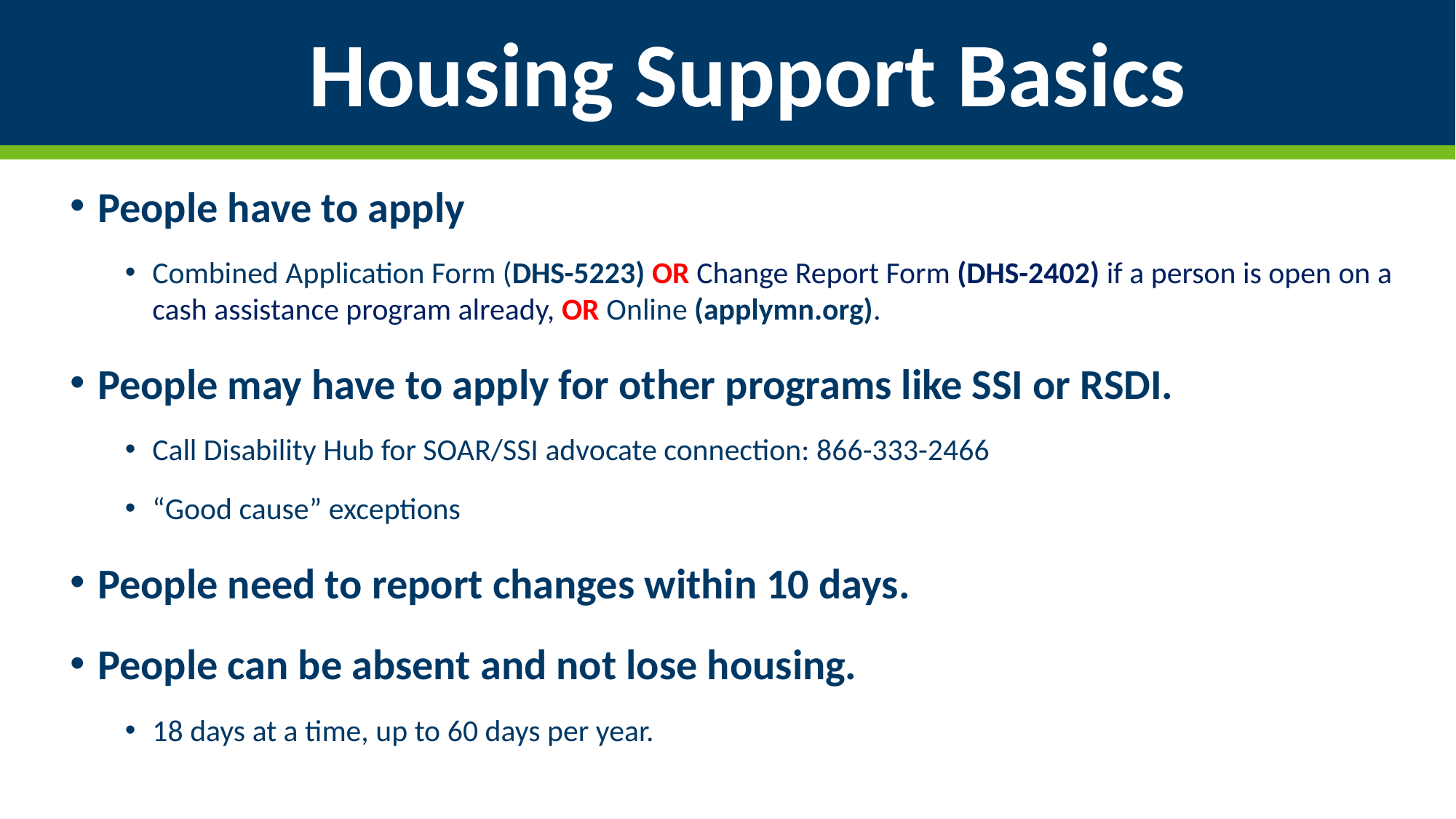

Housing Support Basics
People have to apply
Combined Application Form (DHS-5223) OR Change Report Form (DHS-2402) if a person is open on a cash assistance program already, OR Online (applymn.org).
People may have to apply for other programs like SSI or RSDI.
Call Disability Hub for SOAR/SSI advocate connection: 866-333-2466
“Good cause” exceptions
People need to report changes within 10 days.
People can be absent and not lose housing.
18 days at a time, up to 60 days per year.